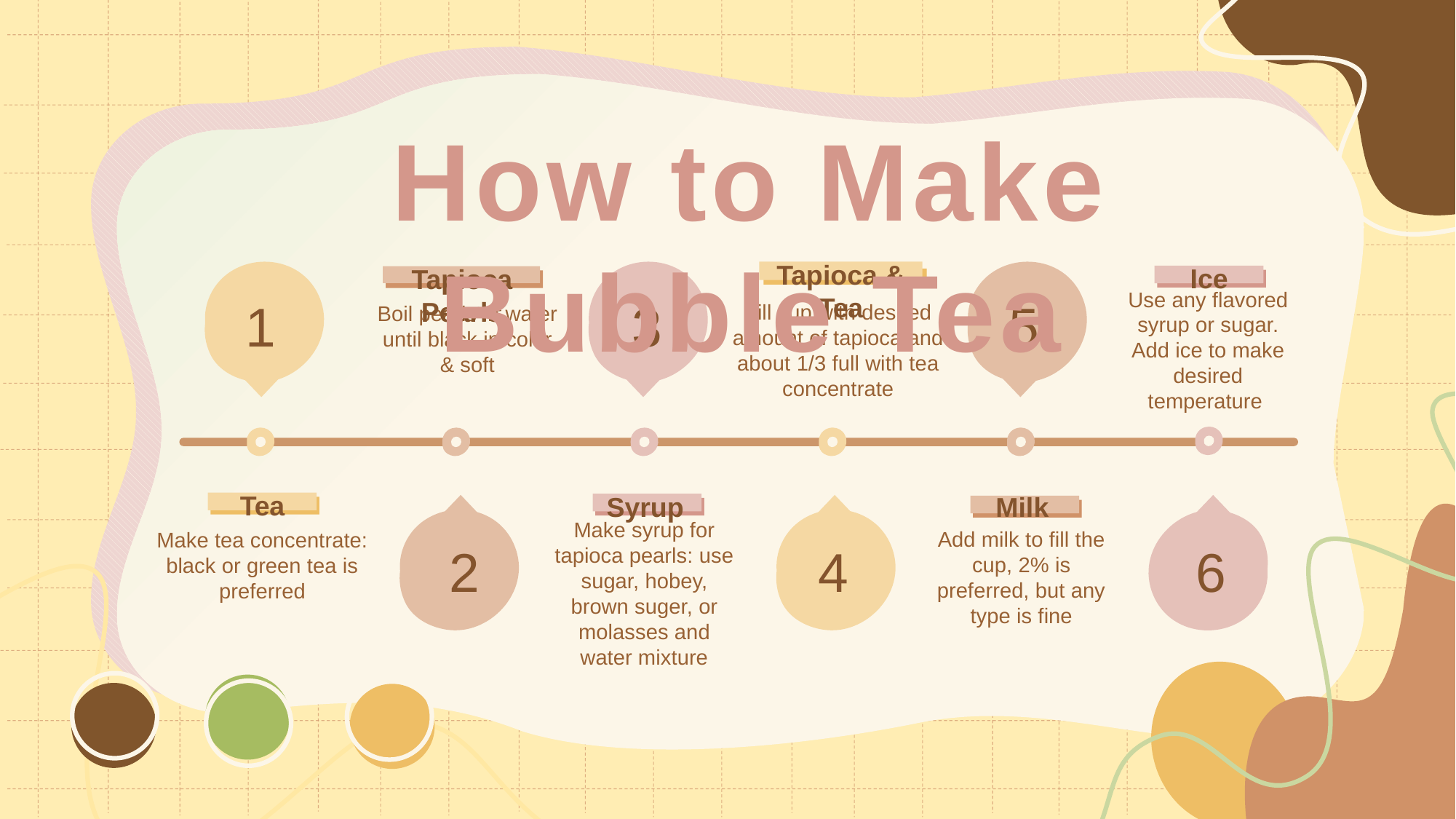

How to Make Bubble Tea
Tapioca & Tea
Ice
Tapioca Pearls

1
3
5
Boil pearls in water until black in color & soft
Fill cup with desired amount of tapioca and about 1/3 full with tea concentrate
Use any flavored syrup or sugar. Add ice to make desired temperature

Tea
Syrup
Milk

Make tea concentrate: black or green tea is preferred
2
4
Add milk to fill the cup, 2% is preferred, but any type is fine
6
Make syrup for tapioca pearls: use sugar, hobey, brown suger, or molasses and water mixture